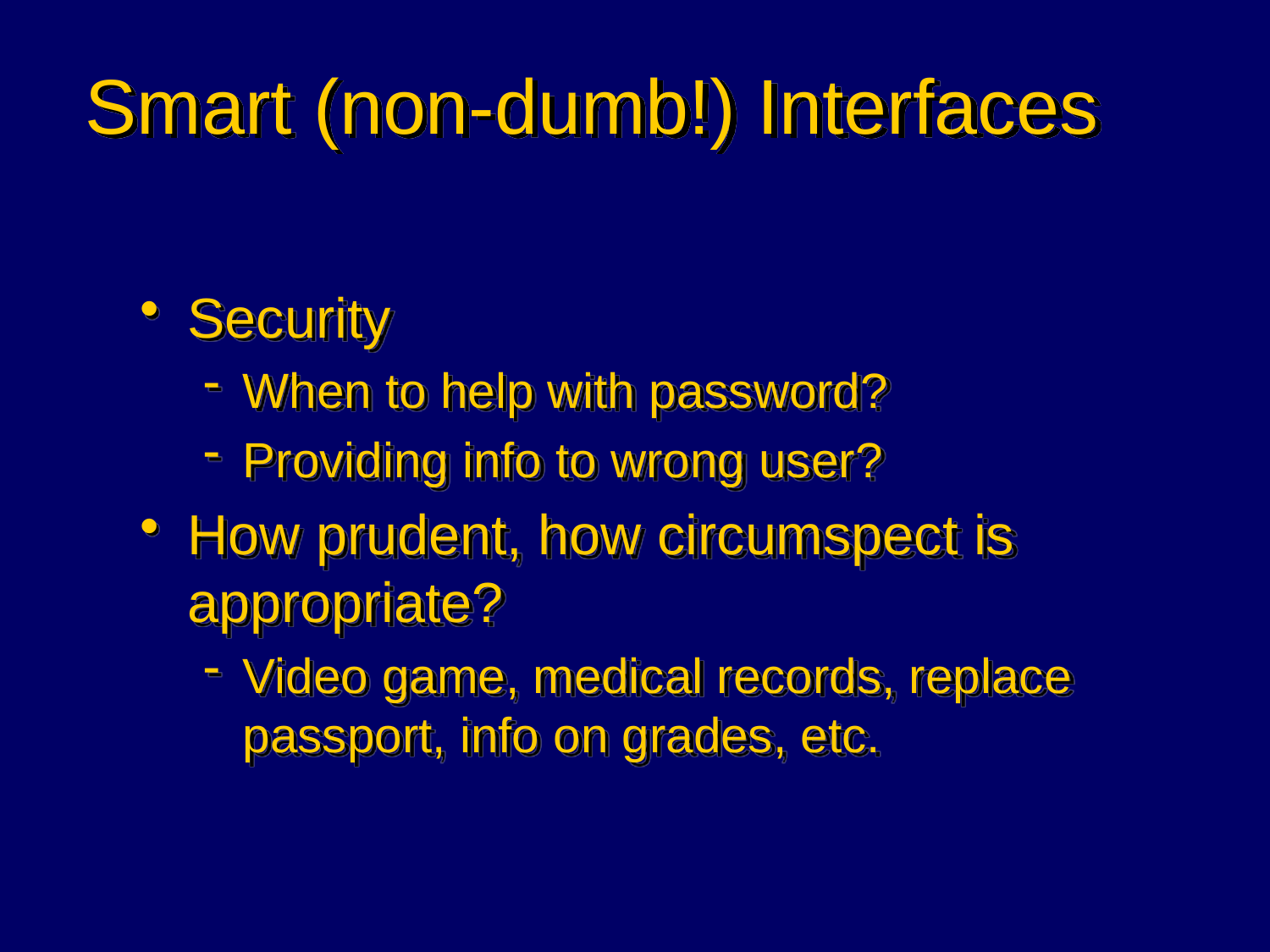

# Smart (non-dumb!) Interfaces
Security
When to help with password?
Providing info to wrong user?
How prudent, how circumspect is appropriate?
Video game, medical records, replace passport, info on grades, etc.